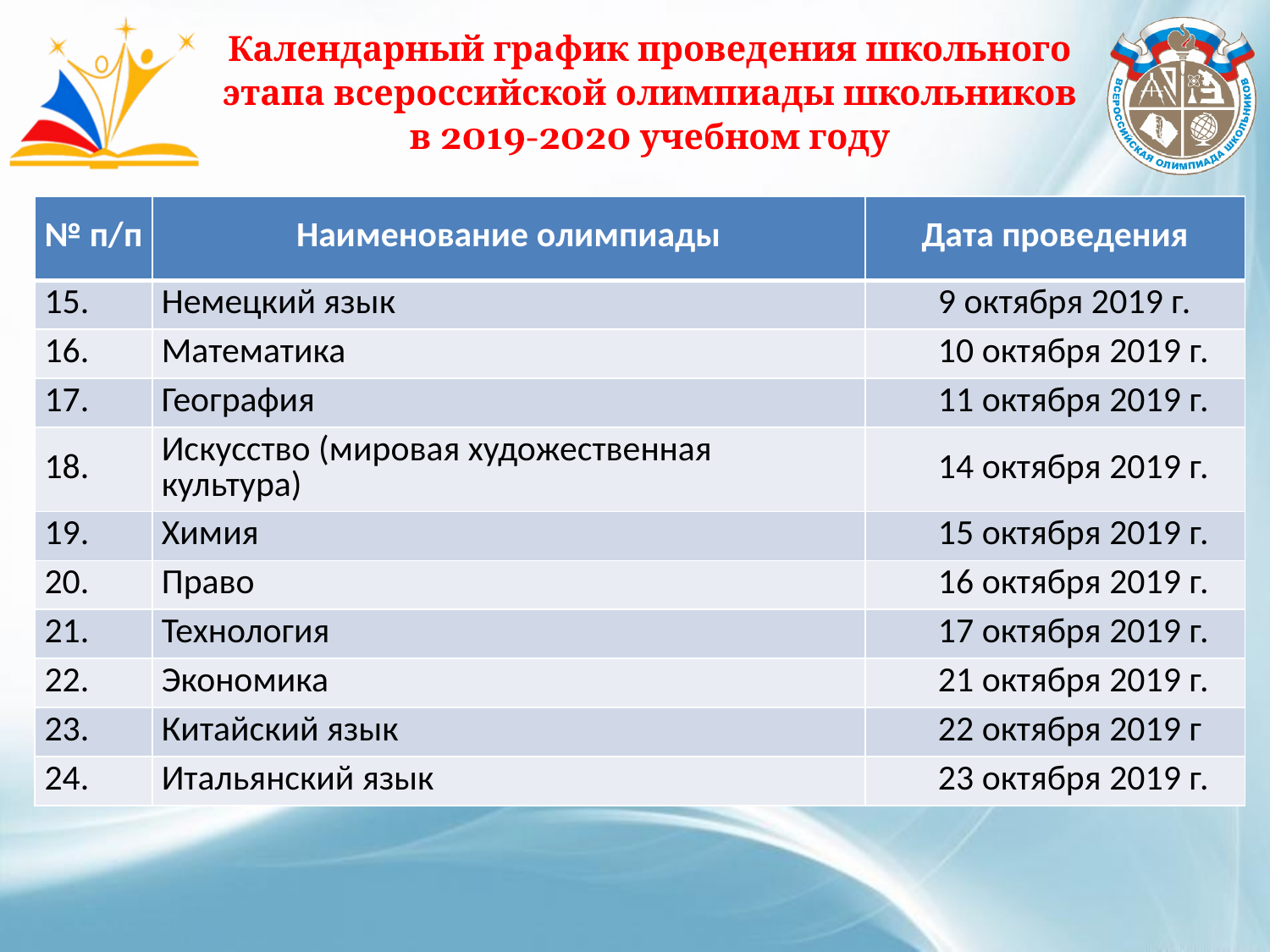

# Календарный график проведения школьного этапа всероссийской олимпиады школьников в 2019-2020 учебном году
| № п/п | Наименование олимпиады | Дата проведения |
| --- | --- | --- |
| 15. | Немецкий язык | 9 октября 2019 г. |
| 16. | Математика | 10 октября 2019 г. |
| 17. | География | 11 октября 2019 г. |
| 18. | Искусство (мировая художественная культура) | 14 октября 2019 г. |
| 19. | Химия | 15 октября 2019 г. |
| 20. | Право | 16 октября 2019 г. |
| 21. | Технология | 17 октября 2019 г. |
| 22. | Экономика | 21 октября 2019 г. |
| 23. | Китайский язык | 22 октября 2019 г |
| 24. | Итальянский язык | 23 октября 2019 г. |